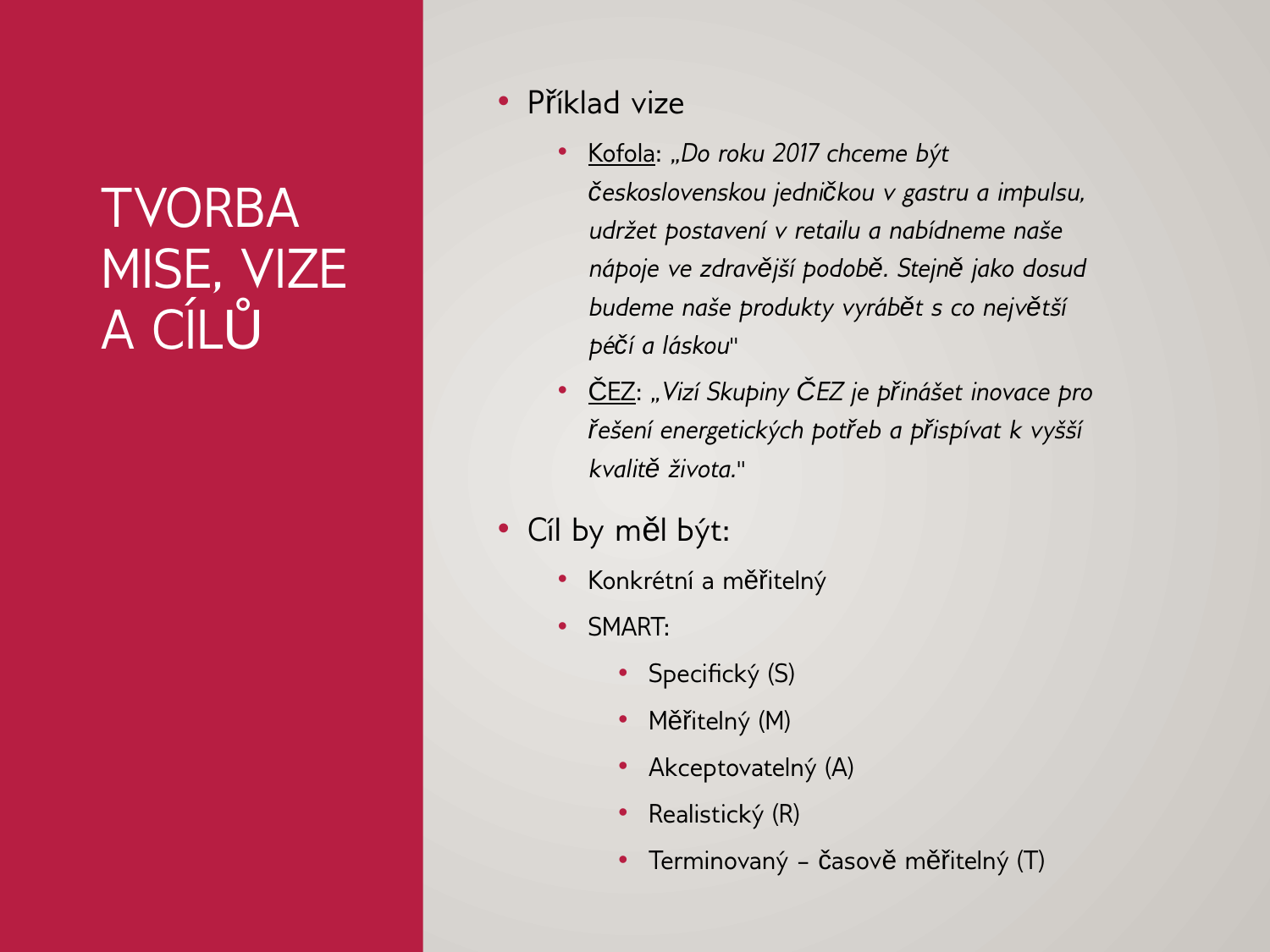

Příklad vize
Kofola: „Do roku 2017 chceme být československou jedničkou v gastru a impulsu, udržet postavení v retailu a nabídneme naše nápoje ve zdravější podobě. Stejně jako dosud budeme naše produkty vyrábět s co největší péčí a láskou"
ČEZ: „Vizí Skupiny ČEZ je přinášet inovace pro řešení energetických potřeb a přispívat k vyšší kvalitě života."
Cíl by měl být:
Konkrétní a měřitelný
SMART:
Specifický (S)
Měřitelný (M)
Akceptovatelný (A)
Realistický (R)
Terminovaný – časově měřitelný (T)

# Tvorba mise, vize a cílů